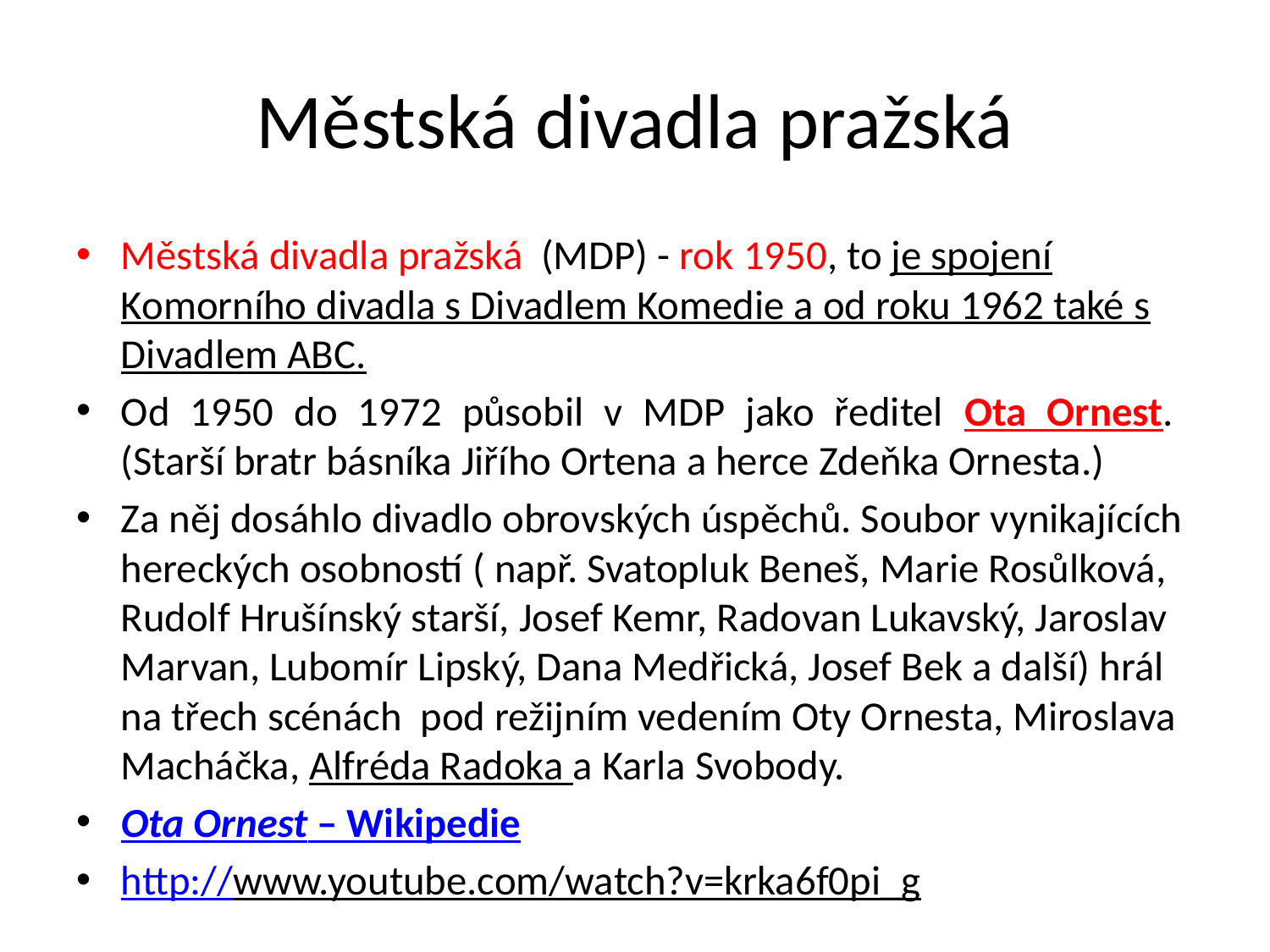

# Městská divadla pražská
Městská divadla pražská  (MDP) - rok 1950, to je spojení Komorního divadla s Divadlem Komedie a od roku 1962 také s Divadlem ABC.
Od 1950 do 1972 působil v MDP jako ředitel Ota Ornest.
(Starší bratr básníka Jiřího Ortena a herce Zdeňka Ornesta.)
Za něj dosáhlo divadlo obrovských úspěchů. Soubor vynikajících hereckých osobností ( např. Svatopluk Beneš, Marie Rosůlková, Rudolf Hrušínský starší, Josef Kemr, Radovan Lukavský, Jaroslav Marvan, Lubomír Lipský, Dana Medřická, Josef Bek a další) hrál na třech scénách  pod režijním vedením Oty Ornesta, Miroslava Macháčka, Alfréda Radoka a Karla Svobody.
Ota Ornest – Wikipedie
http://www.youtube.com/watch?v=krka6f0pi_g